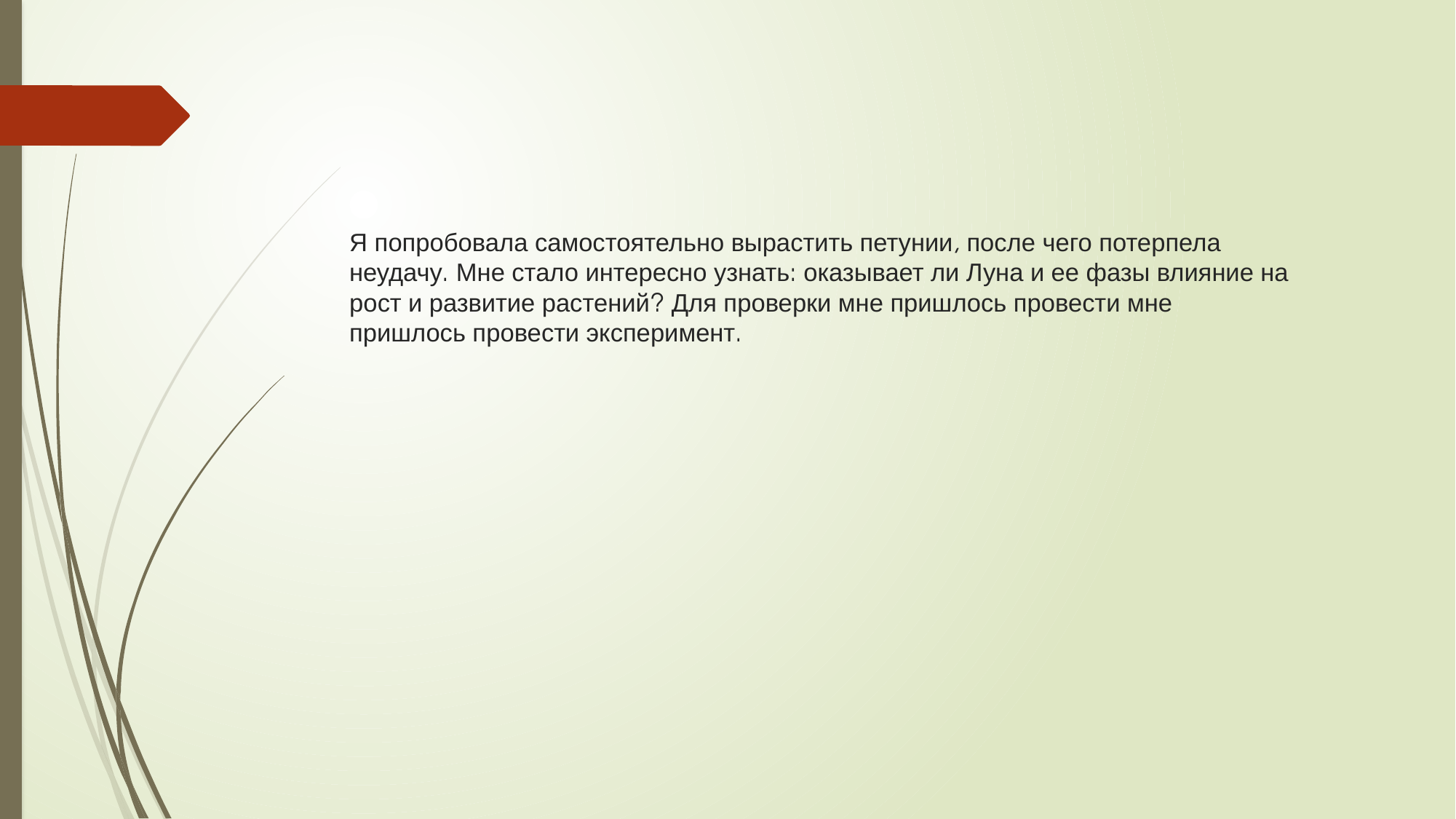

# Я попробовала самостоятельно вырастить петунии, после чего потерпела неудачу. Мне стало интересно узнать: оказывает ли Луна и ее фазы влияние на рост и развитие растений? Для проверки мне пришлось провести мне пришлось провести эксперимент.